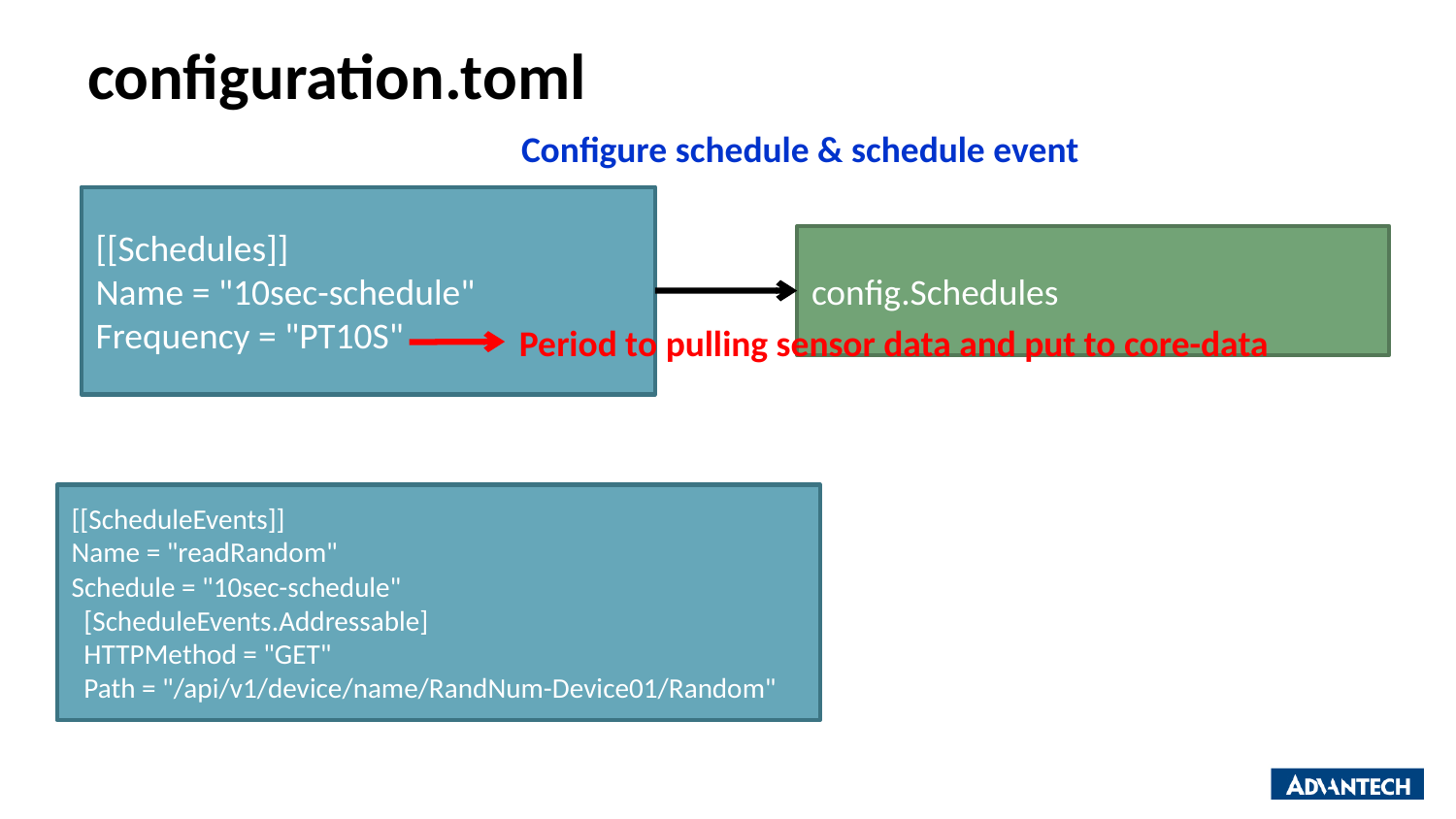

# configuration.toml
Configure schedule & schedule event
[[Schedules]]
Name = "10sec-schedule"
Frequency = "PT10S"
config.Schedules
Period to pulling sensor data and put to core-data
[[ScheduleEvents]]
Name = "readRandom"
Schedule = "10sec-schedule"
  [ScheduleEvents.Addressable]
  HTTPMethod = "GET"
  Path = "/api/v1/device/name/RandNum-Device01/Random"